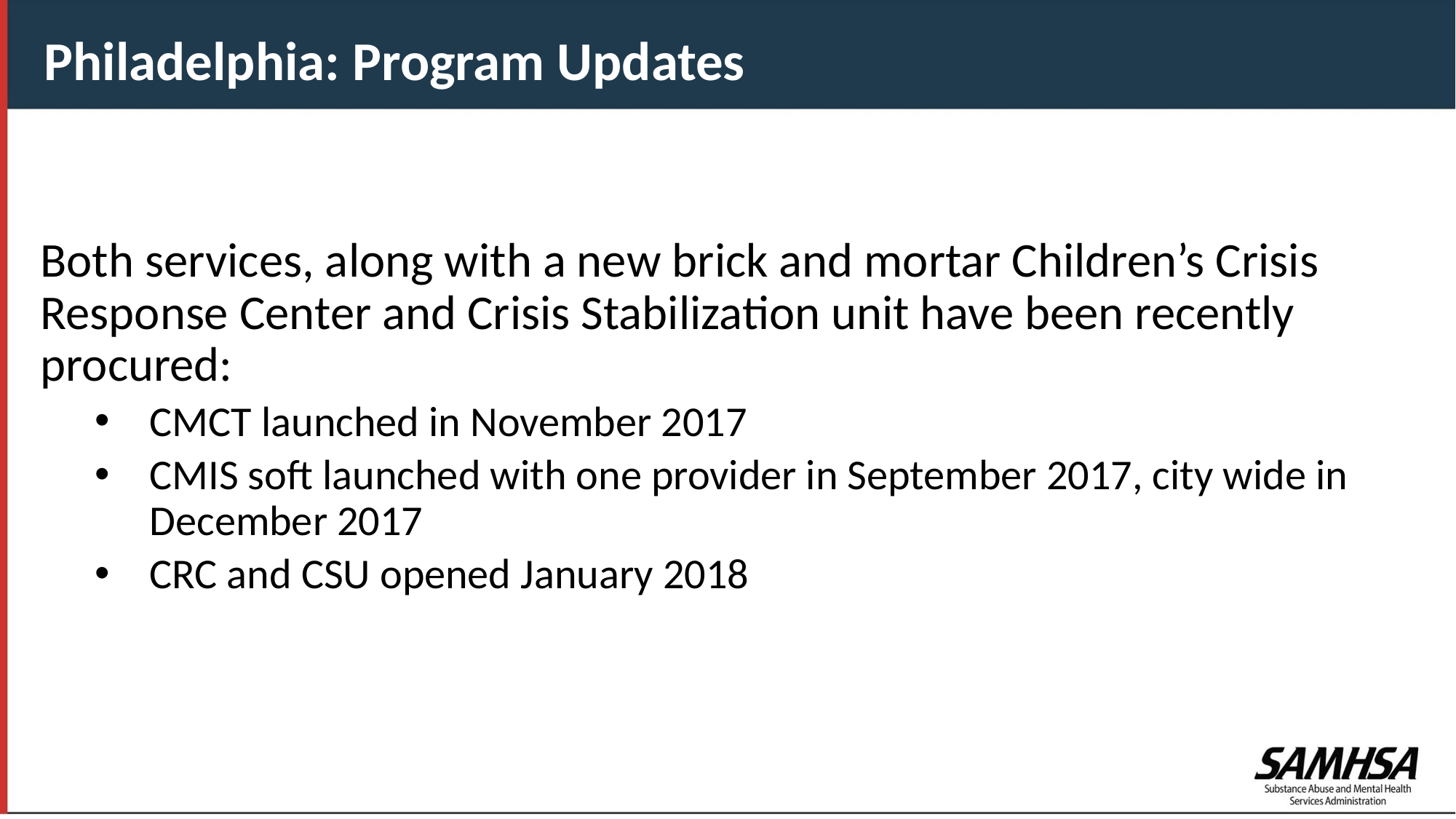

Philadelphia: Program Updates
Both services, along with a new brick and mortar Children’s Crisis Response Center and Crisis Stabilization unit have been recently procured:
CMCT launched in November 2017
CMIS soft launched with one provider in September 2017, city wide in December 2017
CRC and CSU opened January 2018